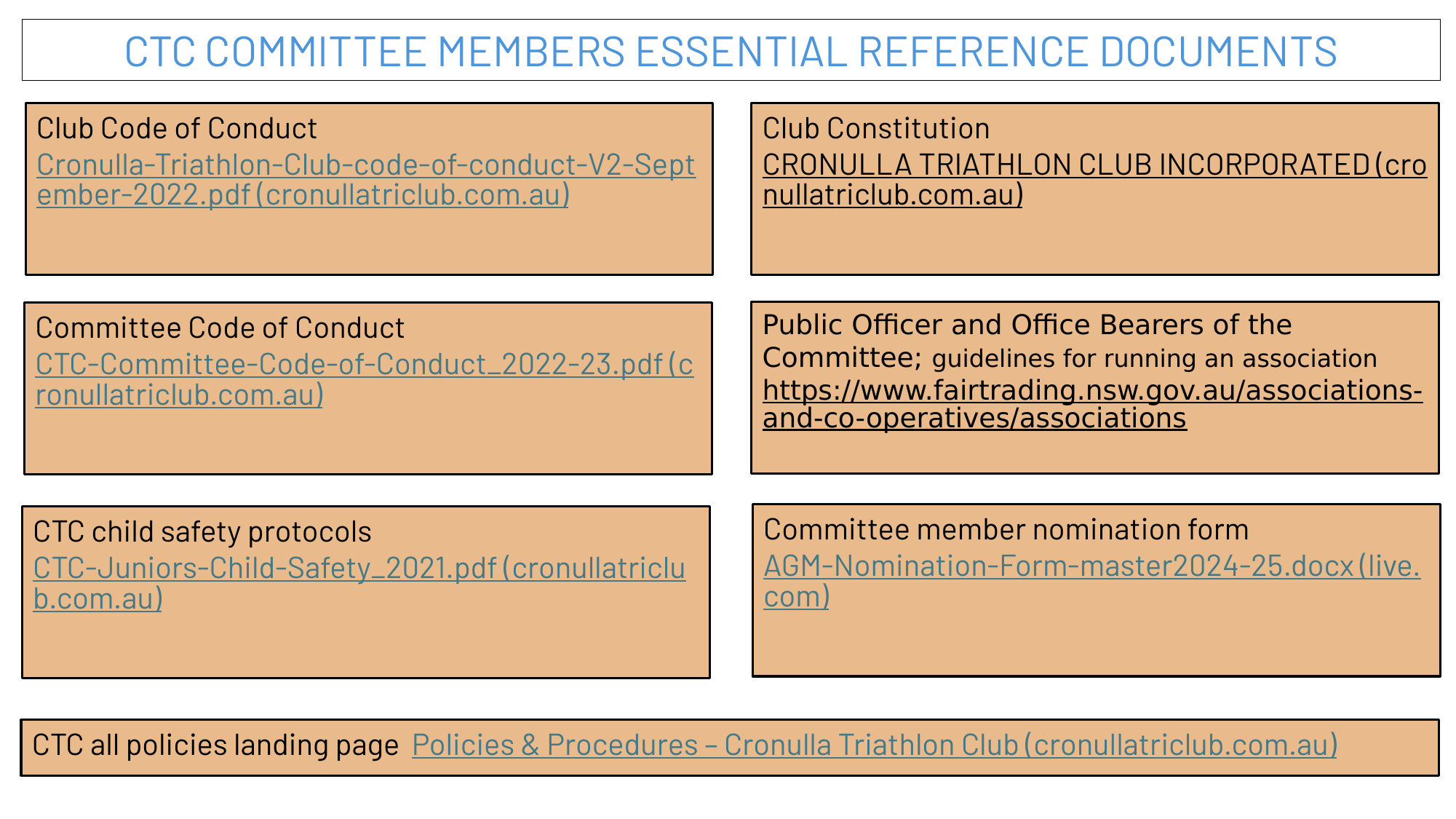

CTC COMMITTEE MEMBERS ESSENTIAL REFERENCE DOCUMENTS
Club Code of Conduct
Cronulla-Triathlon-Club-code-of-conduct-V2-September-2022.pdf (cronullatriclub.com.au)
Club Constitution
CRONULLA TRIATHLON CLUB INCORPORATED (cronullatriclub.com.au)

Public Officer and Office Bearers of the Committee; guidelines for running an association
https://www.fairtrading.nsw.gov.au/associations-and-co-operatives/associations

Committee Code of Conduct
CTC-Committee-Code-of-Conduct_2022-23.pdf (cronullatriclub.com.au)
Committee member nomination form
AGM-Nomination-Form-master2024-25.docx (live.com)
CTC child safety protocols
CTC-Juniors-Child-Safety_2021.pdf (cronullatriclub.com.au)
CTC all policies landing page  Policies & Procedures – Cronulla Triathlon Club (cronullatriclub.com.au)